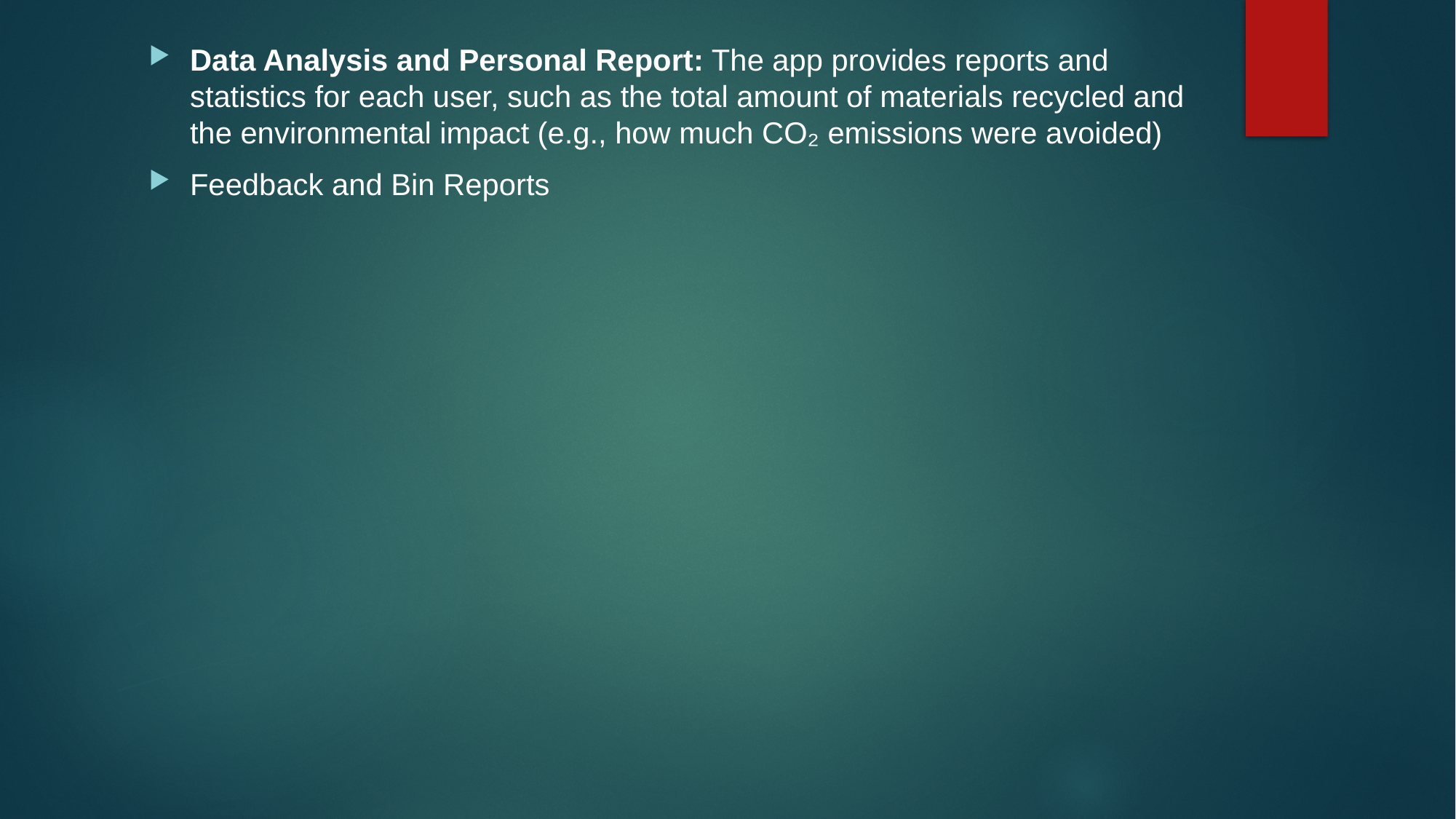

Data Analysis and Personal Report: The app provides reports and statistics for each user, such as the total amount of materials recycled and the environmental impact (e.g., how much CO₂ emissions were avoided)
Feedback and Bin Reports